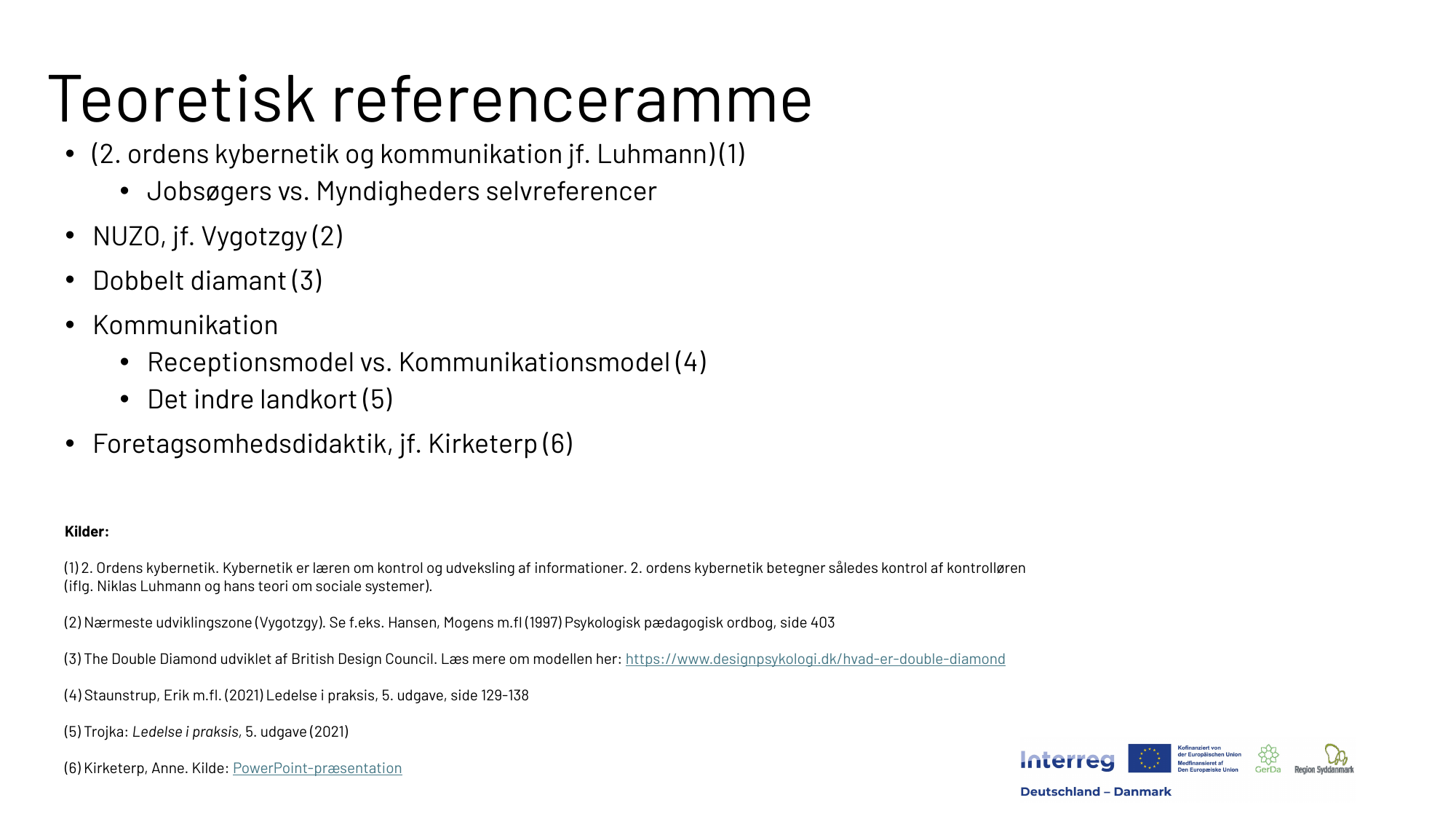

# Teoretisk referenceramme
(2. ordens kybernetik og kommunikation jf. Luhmann) (1)
Jobsøgers vs. Myndigheders selvreferencer
NUZO, jf. Vygotzgy (2)
Dobbelt diamant (3)
Kommunikation
Receptionsmodel vs. Kommunikationsmodel (4)
Det indre landkort (5)
Foretagsomhedsdidaktik, jf. Kirketerp (6)
Kilder:

(1) 2. Ordens kybernetik. Kybernetik er læren om kontrol og udveksling af informationer. 2. ordens kybernetik betegner således kontrol af kontrolløren (iflg. Niklas Luhmann og hans teori om sociale systemer).

(2) Nærmeste udviklingszone (Vygotzgy). Se f.eks. Hansen, Mogens m.fl (1997) Psykologisk pædagogisk ordbog, side 403

(3) The Double Diamond udviklet af British Design Council. Læs mere om modellen her: https://www.designpsykologi.dk/hvad-er-double-diamond

(4) Staunstrup, Erik m.fl. (2021) Ledelse i praksis, 5. udgave, side 129-138

(5) Trojka: Ledelse i praksis, 5. udgave (2021)

(6) Kirketerp, Anne. Kilde: PowerPoint-præsentation